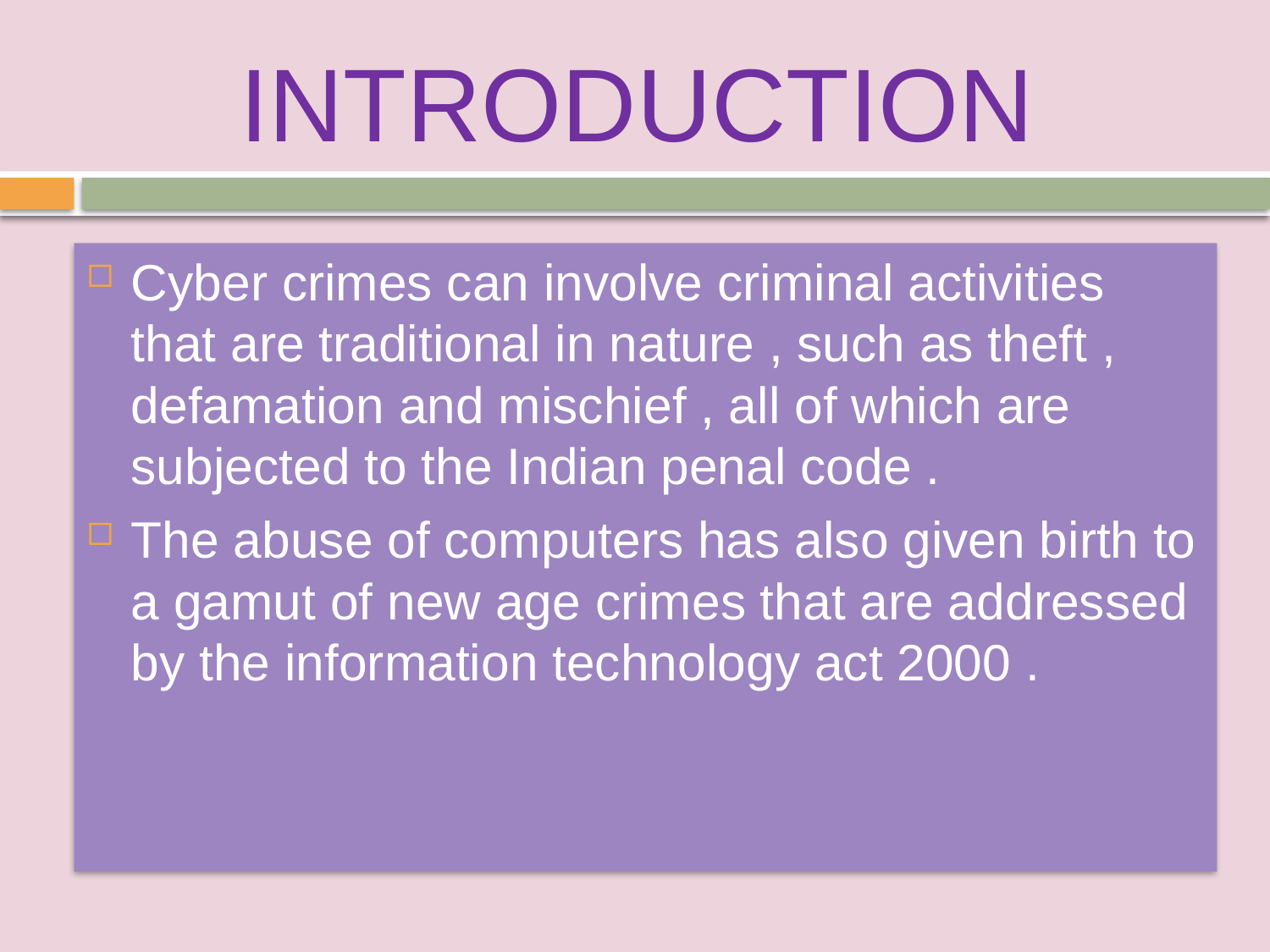

# INTRODUCTION
Cyber crimes can involve criminal activities that are traditional in nature , such as theft , defamation and mischief , all of which are subjected to the Indian penal code .
The abuse of computers has also given birth to a gamut of new age crimes that are addressed by the information technology act 2000 .